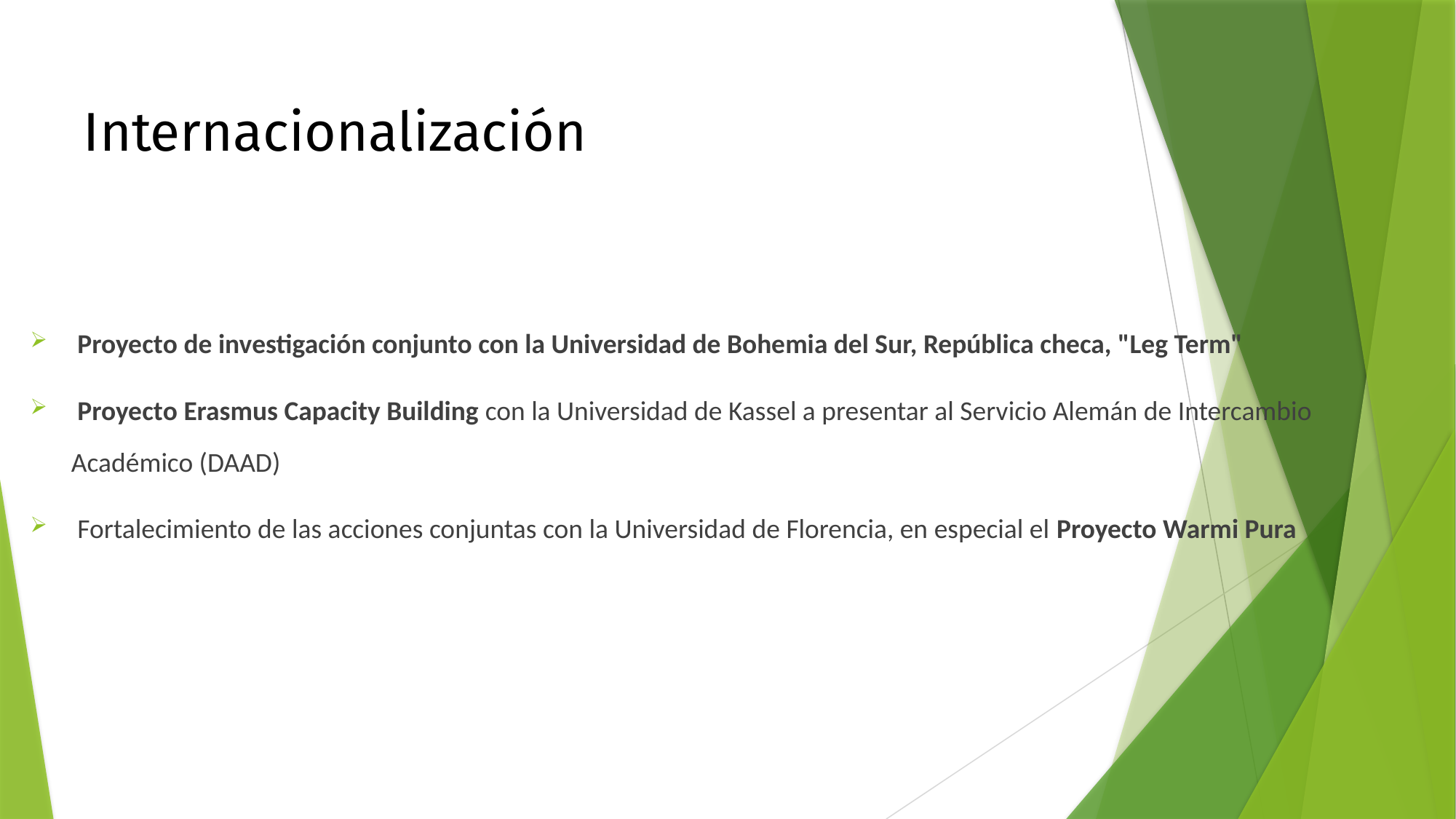

# Internacionalización
 Proyecto de investigación conjunto con la Universidad de Bohemia del Sur, República checa, "Leg Term"
 Proyecto Erasmus Capacity Building con la Universidad de Kassel a presentar al Servicio Alemán de Intercambio Académico (DAAD)
 Fortalecimiento de las acciones conjuntas con la Universidad de Florencia, en especial el Proyecto Warmi Pura